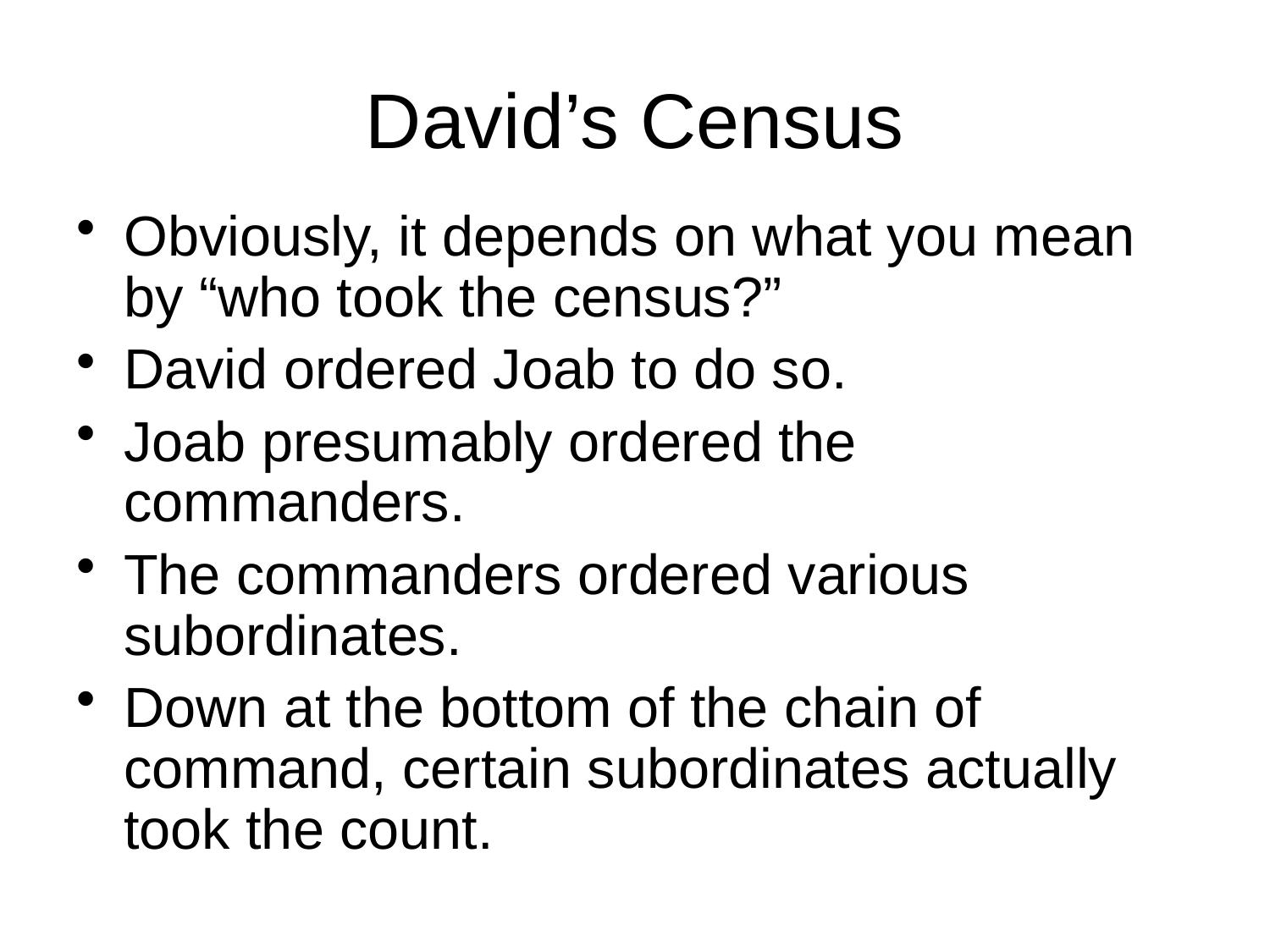

# David’s Census
Obviously, it depends on what you mean by “who took the census?”
David ordered Joab to do so.
Joab presumably ordered the commanders.
The commanders ordered various subordinates.
Down at the bottom of the chain of command, certain subordinates actually took the count.